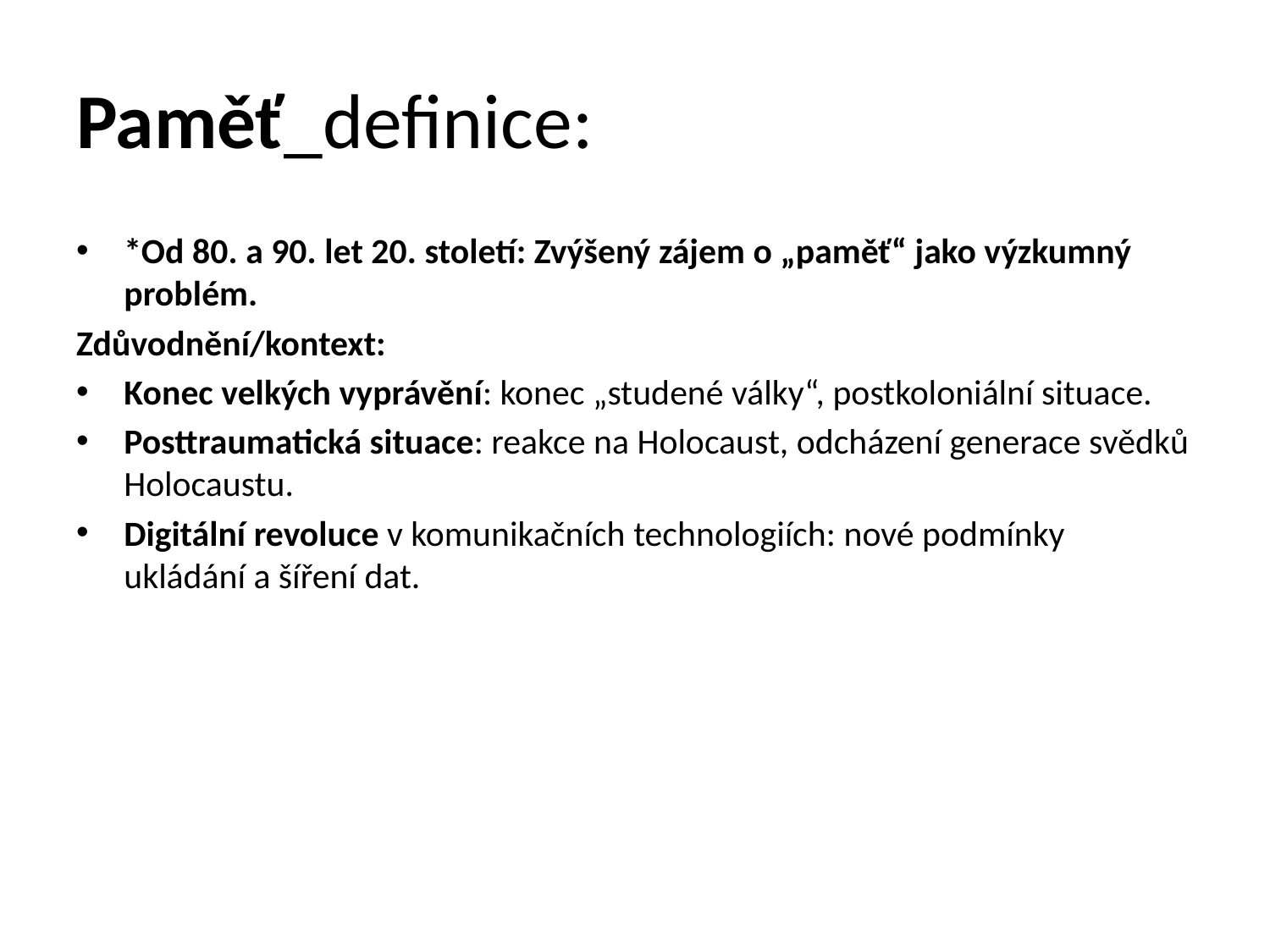

# Paměť_definice:
*Od 80. a 90. let 20. století: Zvýšený zájem o „paměť“ jako výzkumný problém.
Zdůvodnění/kontext:
Konec velkých vyprávění: konec „studené války“, postkoloniální situace.
Posttraumatická situace: reakce na Holocaust, odcházení generace svědků Holocaustu.
Digitální revoluce v komunikačních technologiích: nové podmínky ukládání a šíření dat.